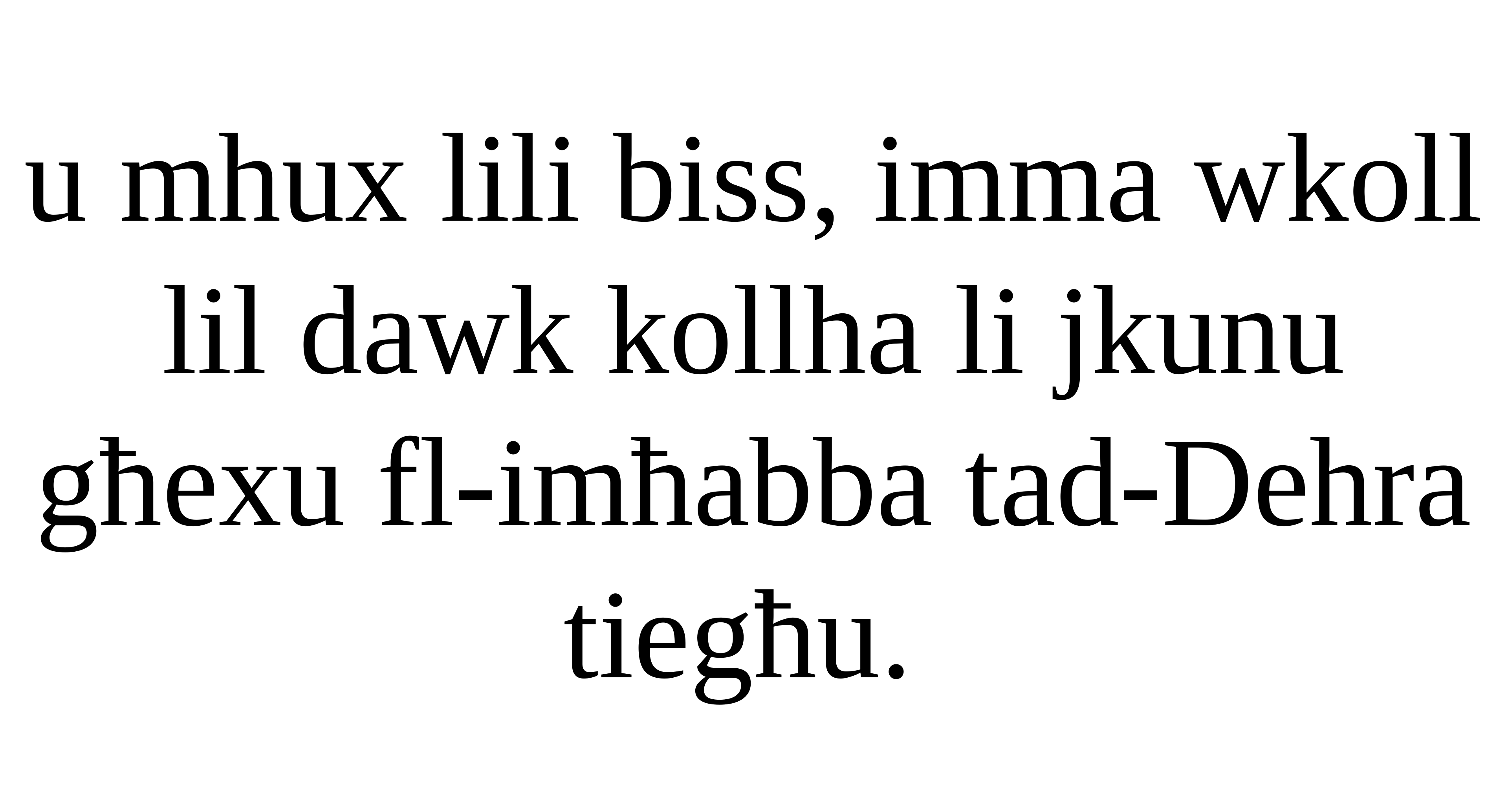

u mhux lili biss, imma wkoll lil dawk kollha li jkunu għexu fl-imħabba tad-Dehra tiegħu.